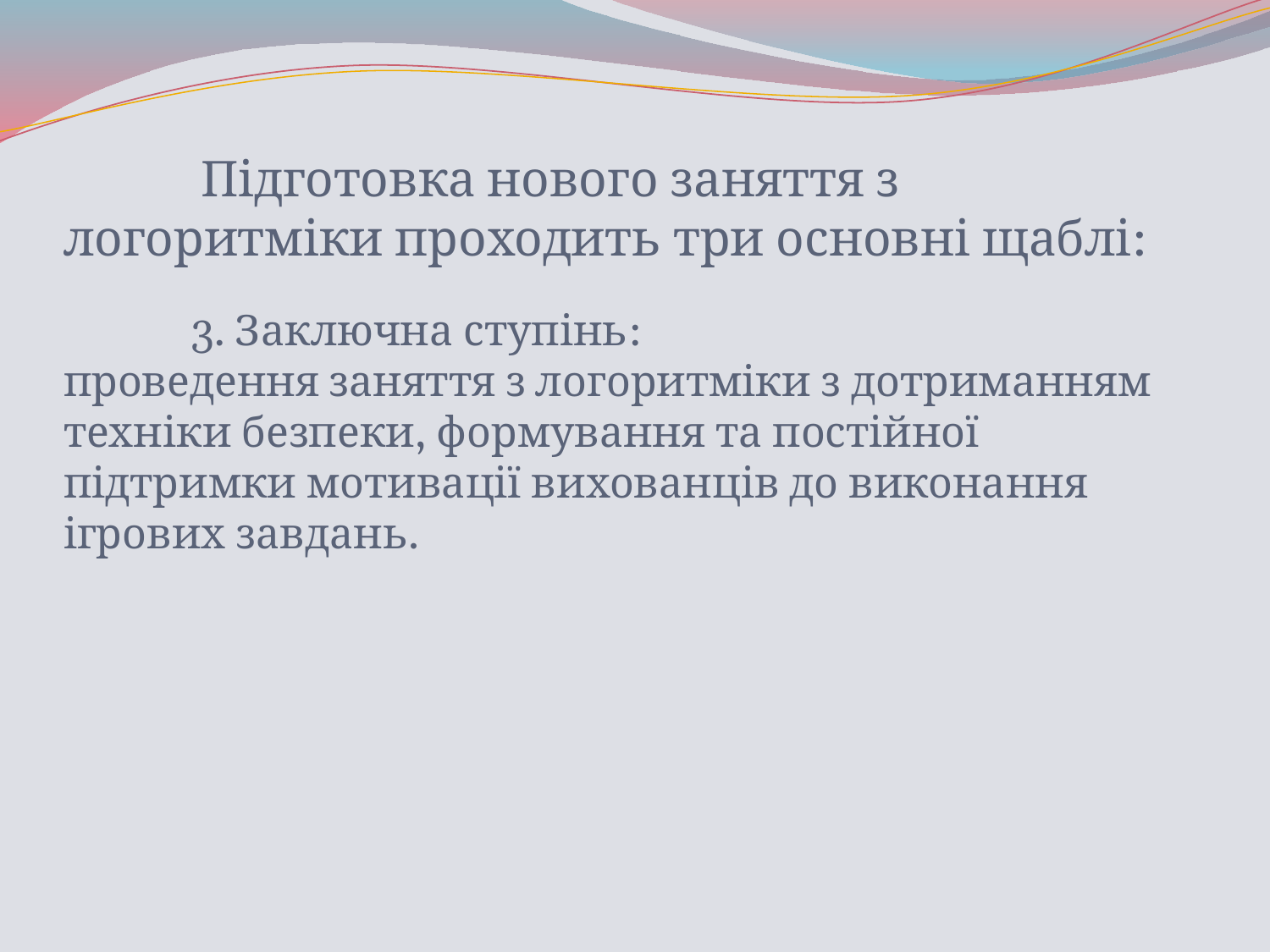

# Підготовка нового заняття з логоритміки проходить три основні щаблі: 3. Заключна ступінь: проведення заняття з логоритміки з дотриманням техніки безпеки, формування та постійної підтримки мотивації вихованців до виконання ігрових завдань.